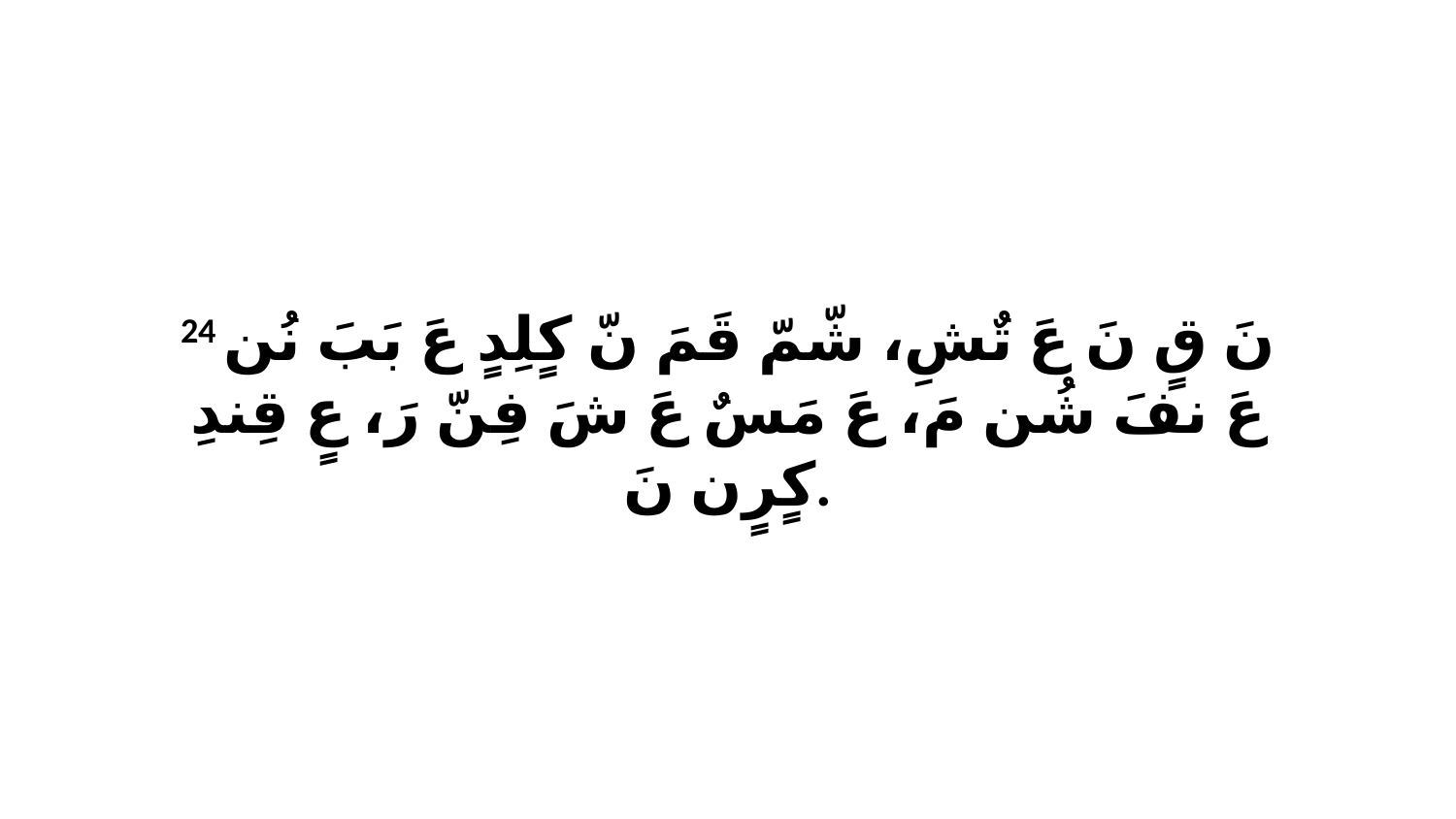

24 نَ قٍ نَ عَ تٌشِ، شّمّ قَمَ نّ كٍلِدٍ عَ بَبَ نُن عَ نفَ شُن مَ، عَ مَسٌ عَ شَ فِنّ رَ، عٍ قِندِ كٍرٍن نَ.